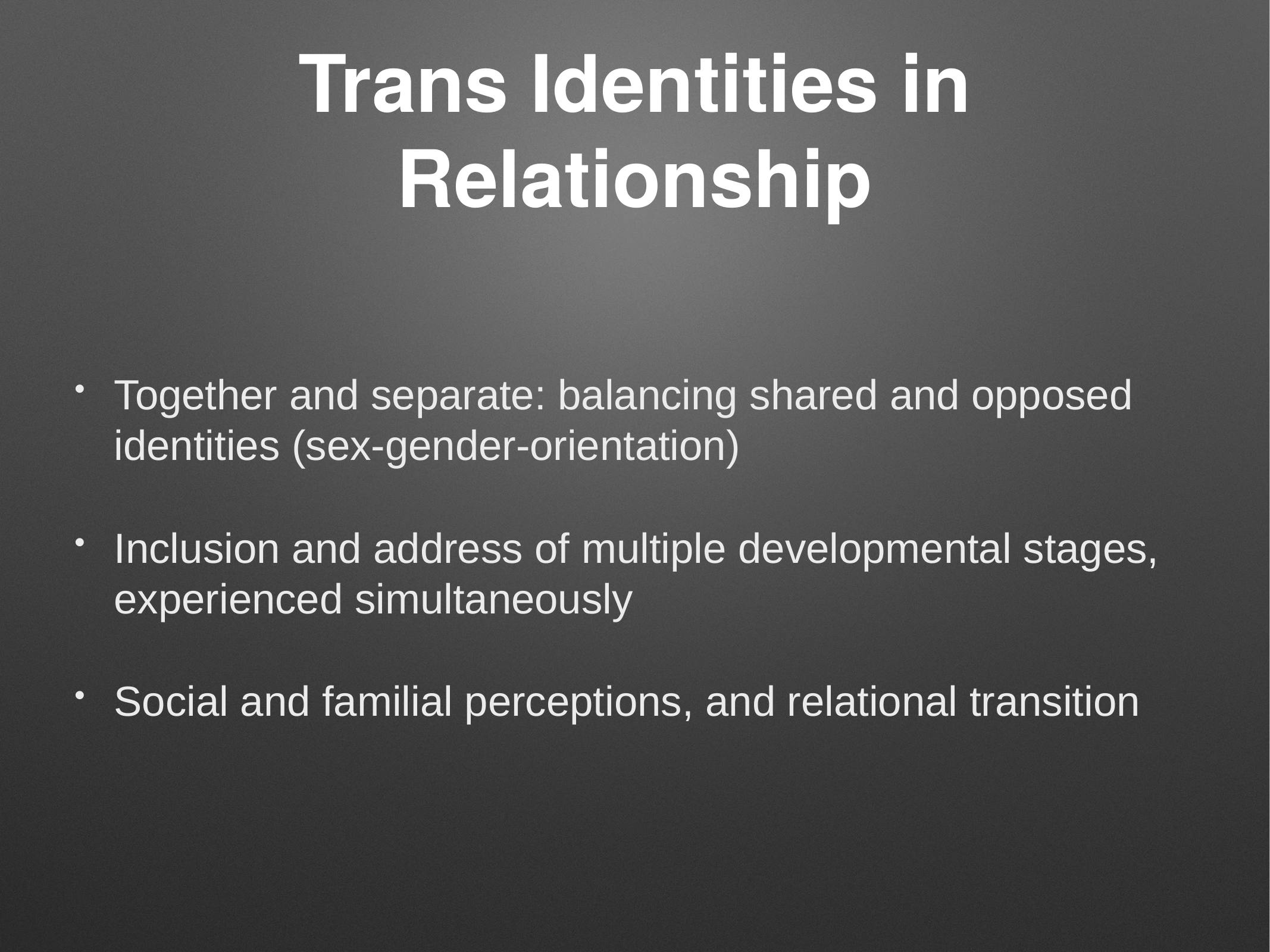

# Trans Identities in Relationship
Together and separate: balancing shared and opposed identities (sex-gender-orientation)
Inclusion and address of multiple developmental stages, experienced simultaneously
Social and familial perceptions, and relational transition